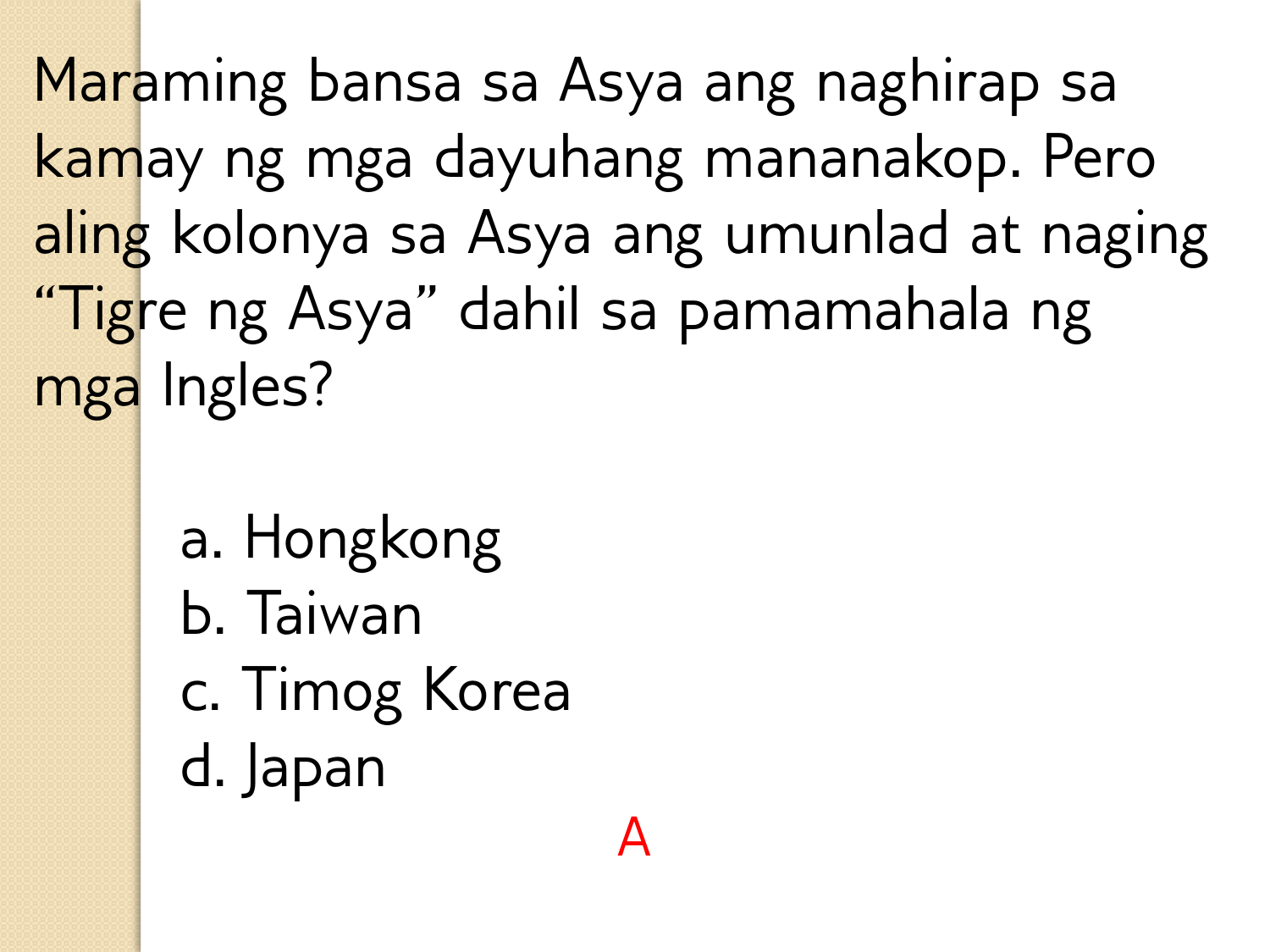

Maraming bansa sa Asya ang naghirap sa kamay ng mga dayuhang mananakop. Pero aling kolonya sa Asya ang umunlad at naging “Tigre ng Asya” dahil sa pamamahala ng mga Ingles?

	 a. Hongkong
	 b. Taiwan
	 c. Timog Korea
	 d. Japan
A